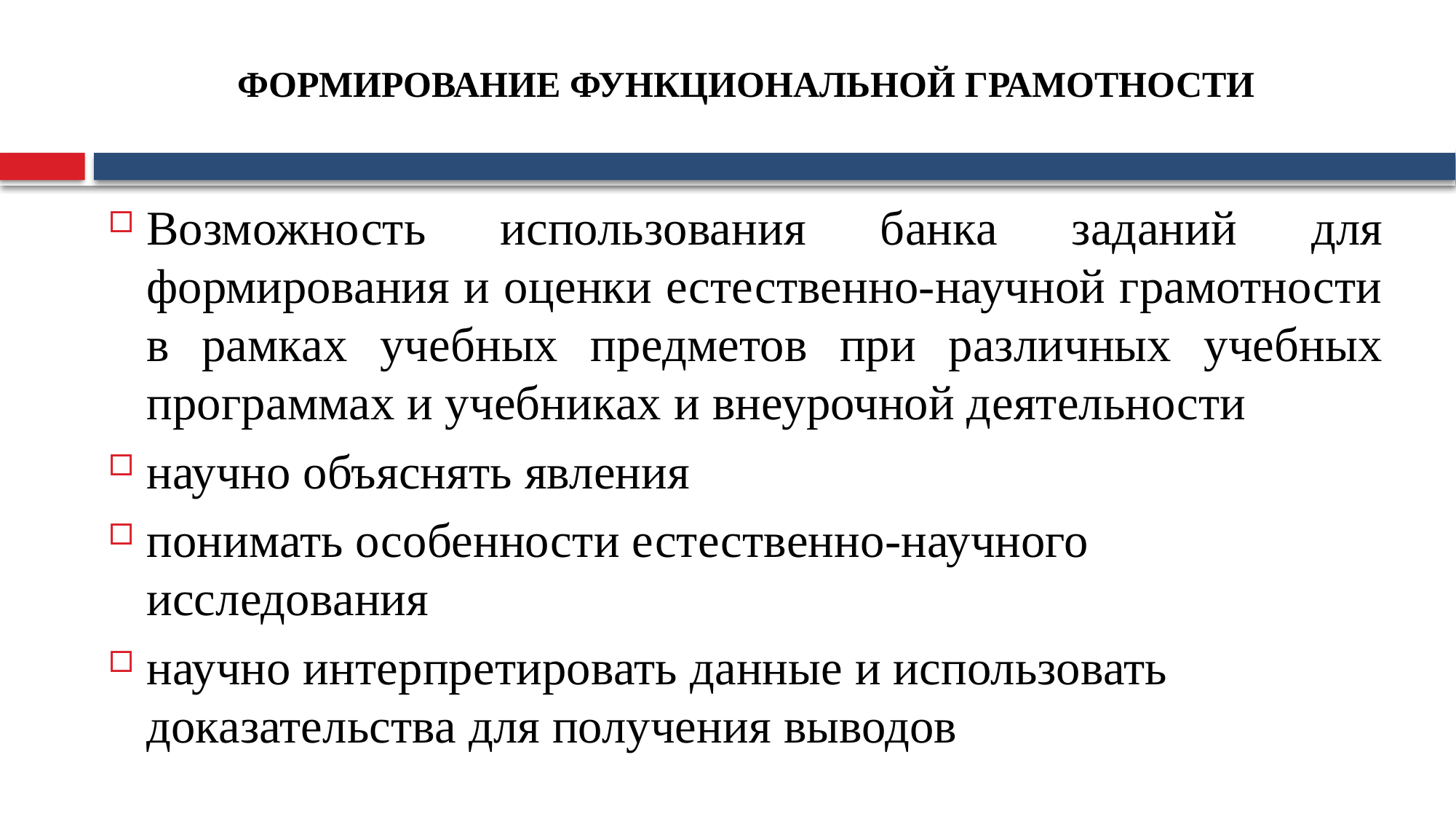

# ФОРМИРОВАНИЕ ФУНКЦИОНАЛЬНОЙ ГРАМОТНОСТИ
Возможность использования банка заданий для формирования и оценки естественно-научной грамотности в рамках учебных предметов при различных учебных программах и учебниках и внеурочной деятельности
научно объяснять явления
понимать особенности естественно-научного исследования
научно интерпретировать данные и использовать доказательства для получения выводов